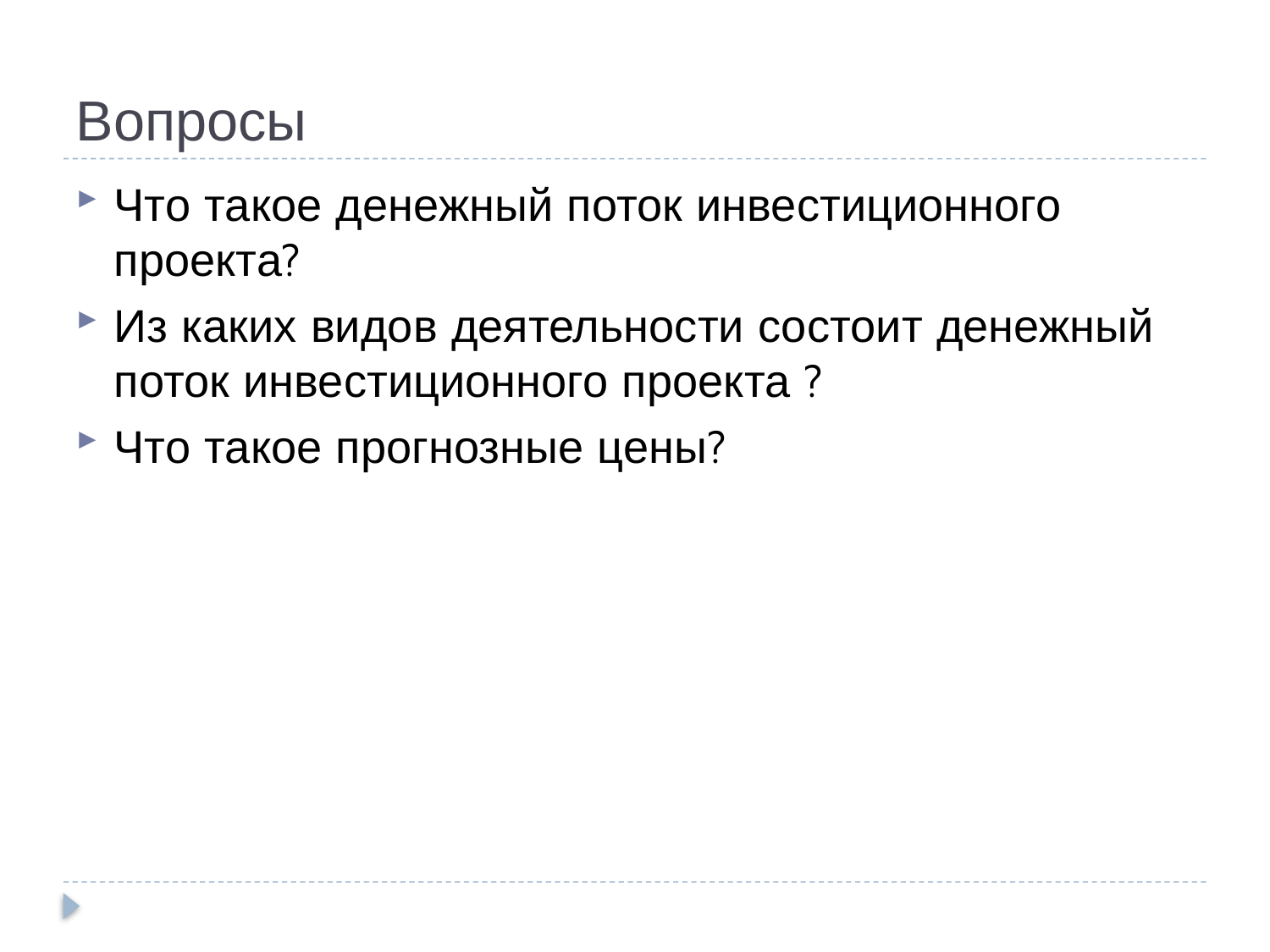

# Вопросы
Что такое денежный поток инвестиционного проекта?
Из каких видов деятельности состоит денежный поток инвестиционного проекта ?
Что такое прогнозные цены?